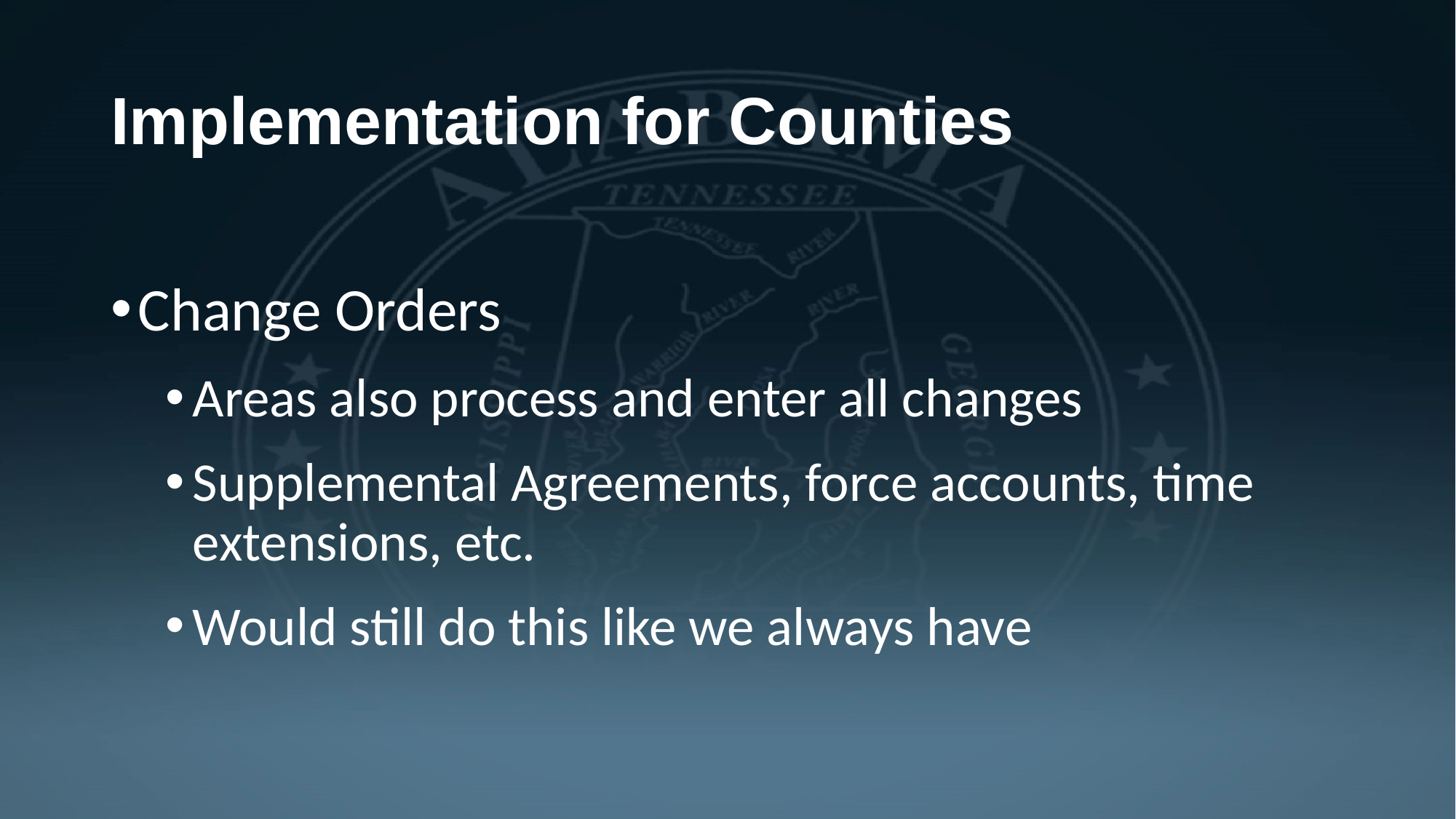

# Implementation for Counties

Change Orders
Areas also process and enter all changes
Supplemental Agreements, force accounts, time extensions, etc.
Would still do this like we always have